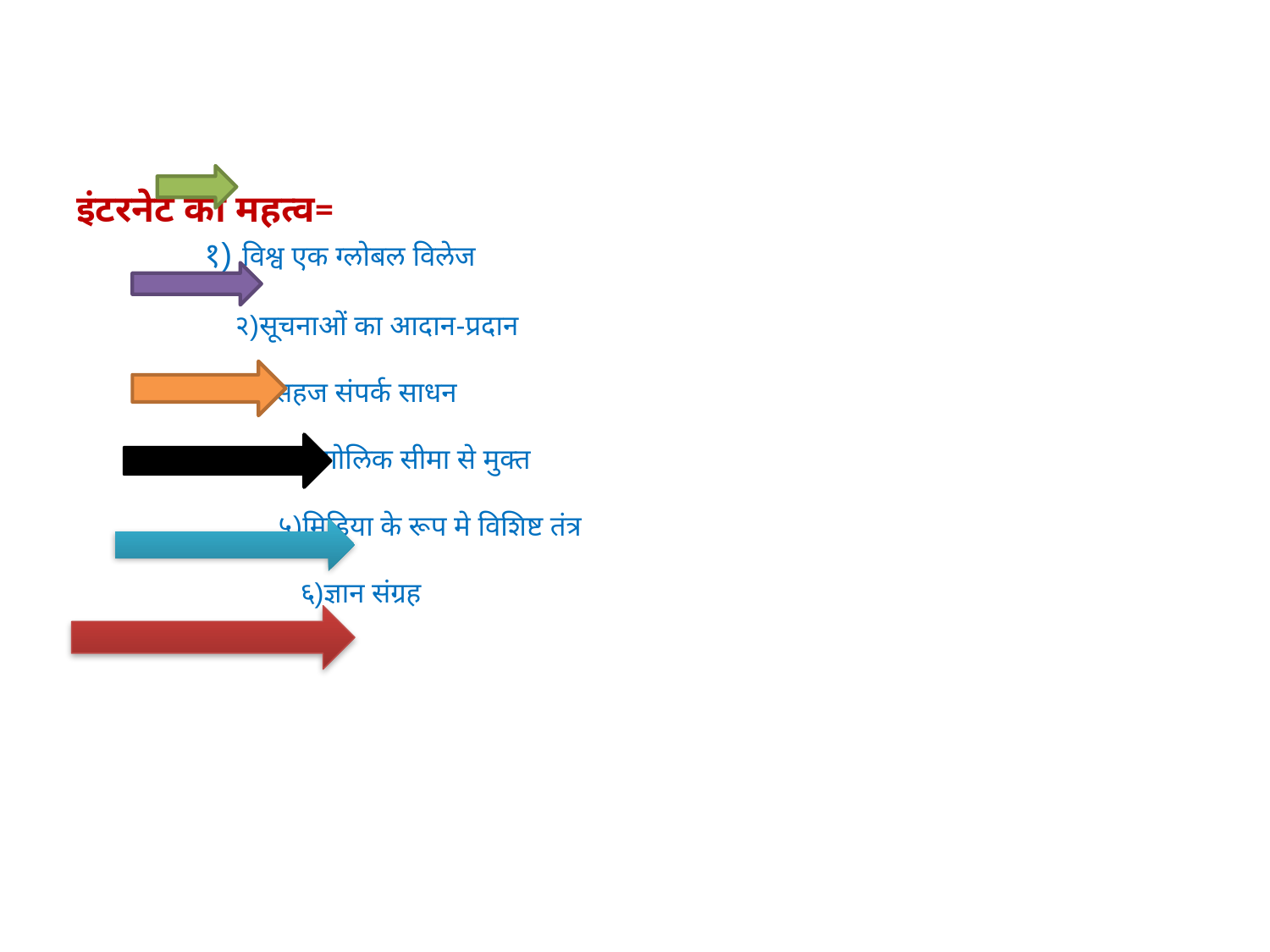

# इंटरनेट का महत्व= १) विश्व एक ग्लोबल विलेज २)सूचनाओं का आदान-प्रदान ३)सहज संपर्क साधन ४)भौगोलिक सीमा से मुक्त ५)मिडिया के रूप मे विशिष्ट तंत्र ६)ज्ञान संग्रह